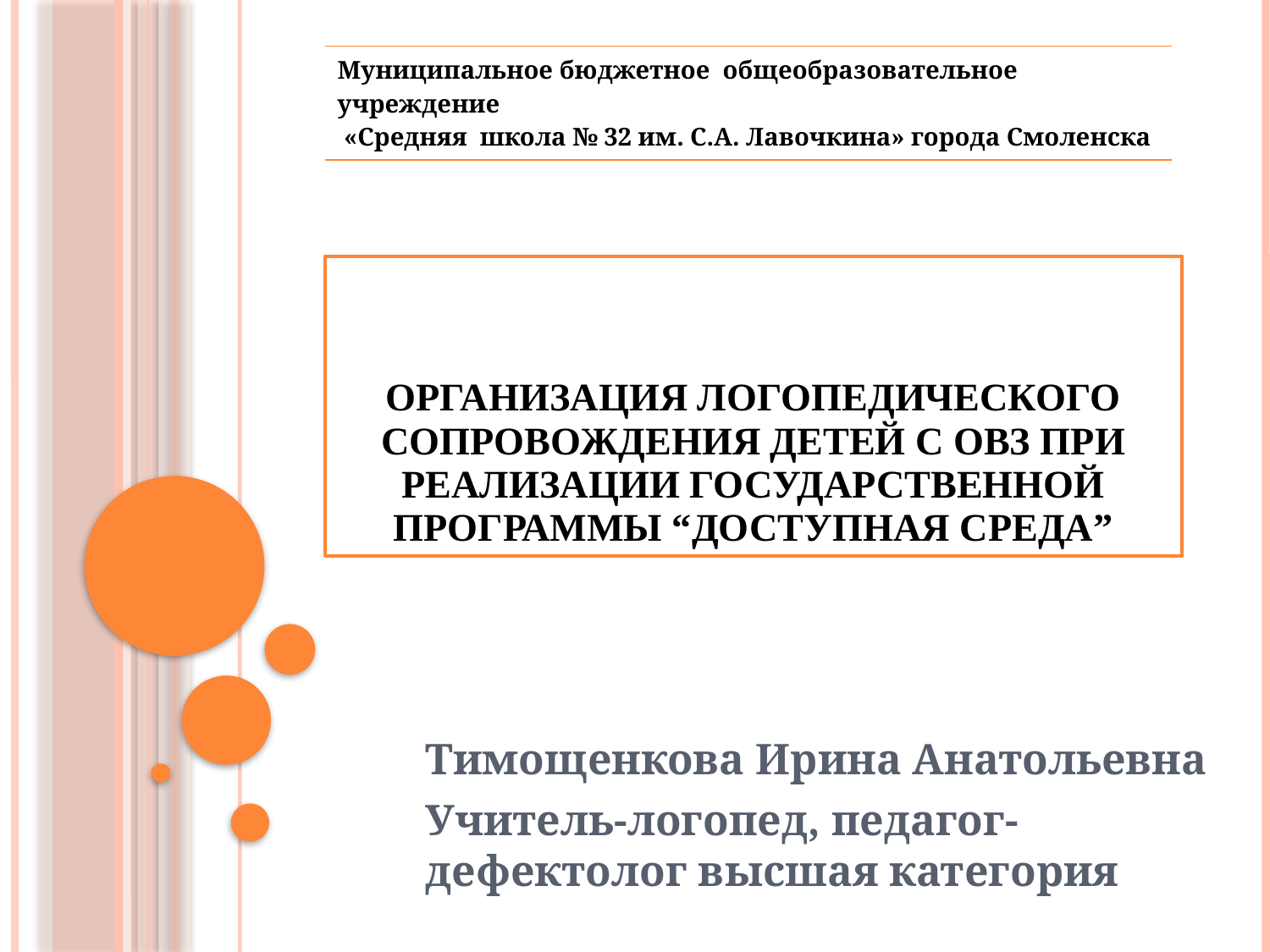

| Муниципальное бюджетное общеобразовательное учреждение «Средняя школа № 32 им. С.А. Лавочкина» города Смоленска |
| --- |
# Организация логопедического сопровождения детей с ОВЗ при реализации государственной программы “Доступная среда”
Тимощенкова Ирина Анатольевна
Учитель-логопед, педагог-дефектолог высшая категория